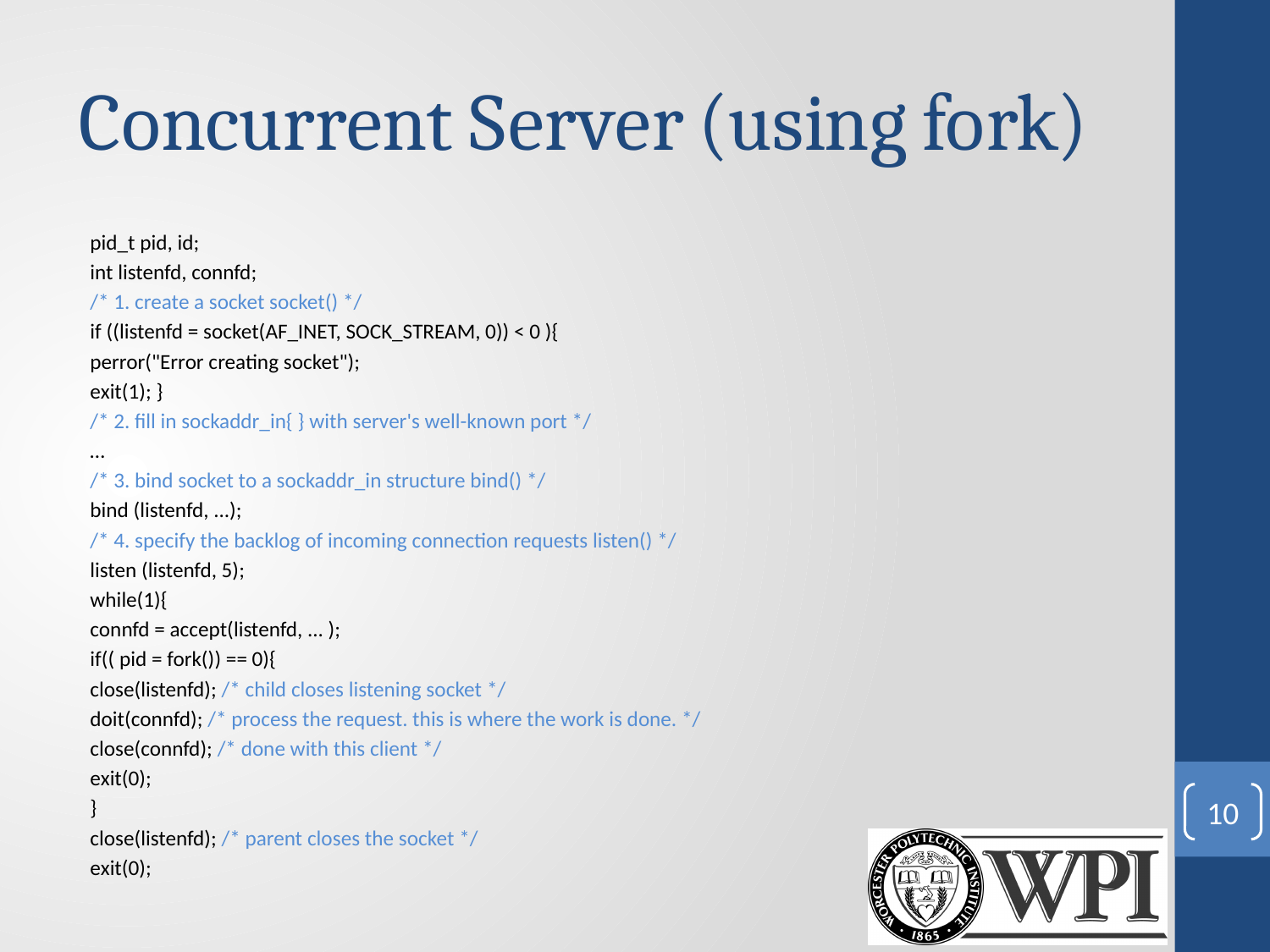

# Concurrent Server (using fork)
pid_t pid, id;
int listenfd, connfd;
/* 1. create a socket socket() */
if ((listenfd = socket(AF_INET, SOCK_STREAM, 0)) < 0 ){
	perror("Error creating socket");
	exit(1); }
/* 2. fill in sockaddr_in{ } with server's well-known port */
…
/* 3. bind socket to a sockaddr_in structure bind() */
bind (listenfd, ...);
/* 4. specify the backlog of incoming connection requests listen() */
listen (listenfd, 5);
while(1){
	connfd = accept(listenfd, ... );
	if(( pid = fork()) == 0){
	close(listenfd); /* child closes listening socket */
	doit(connfd); /* process the request. this is where the work is done. */
	close(connfd); /* done with this client */
	exit(0);
}
close(listenfd); /* parent closes the socket */
exit(0);
10